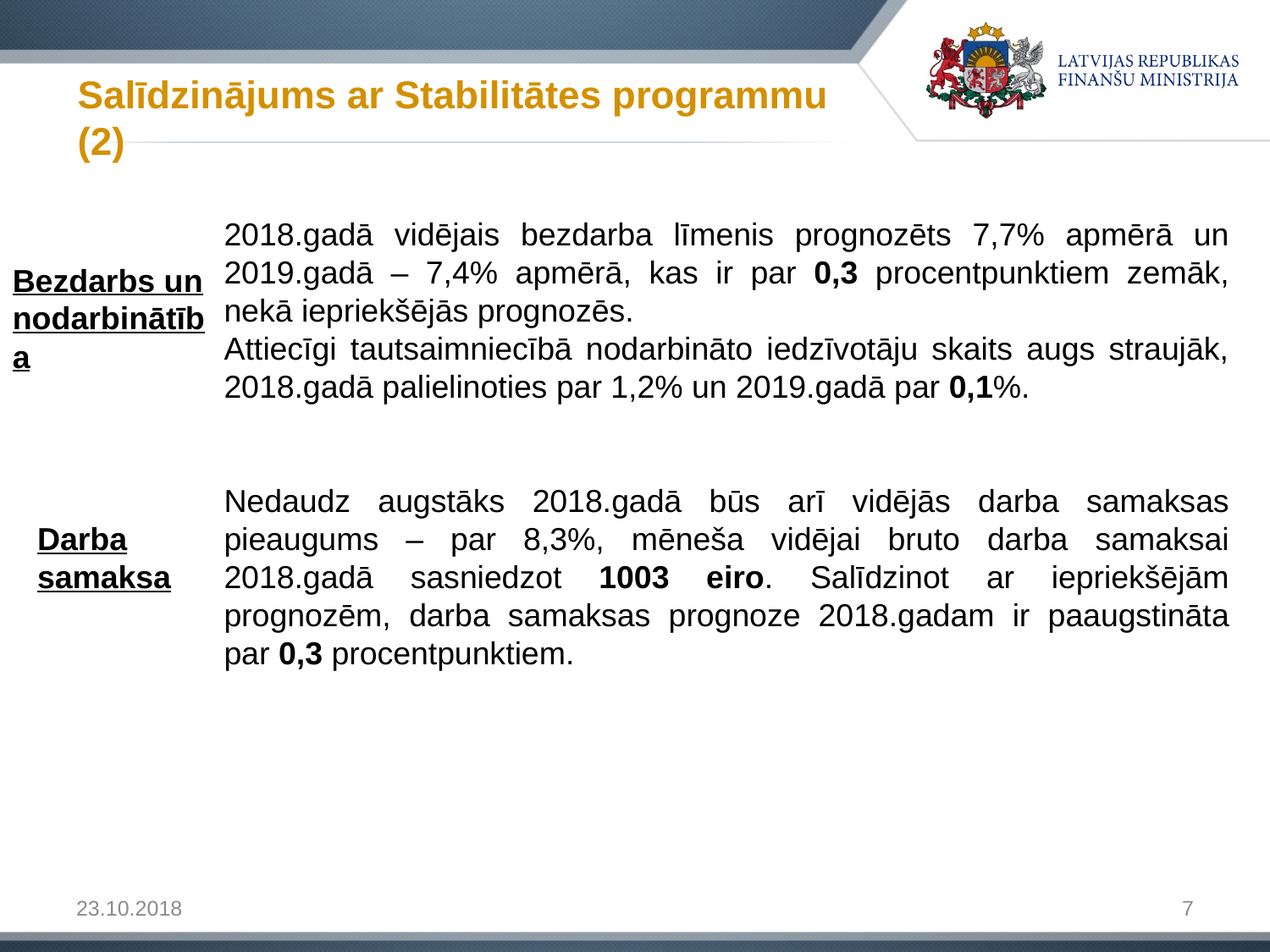

# Salīdzinājums ar Stabilitātes programmu (2)
2018.gadā vidējais bezdarba līmenis prognozēts 7,7% apmērā un 2019.gadā – 7,4% apmērā, kas ir par 0,3 procentpunktiem zemāk, nekā iepriekšējās prognozēs.
Attiecīgi tautsaimniecībā nodarbināto iedzīvotāju skaits augs straujāk, 2018.gadā palielinoties par 1,2% un 2019.gadā par 0,1%.
Bezdarbs un nodarbinātība
Nedaudz augstāks 2018.gadā būs arī vidējās darba samaksas pieaugums – par 8,3%, mēneša vidējai bruto darba samaksai 2018.gadā sasniedzot 1003 eiro. Salīdzinot ar iepriekšējām prognozēm, darba samaksas prognoze 2018.gadam ir paaugstināta par 0,3 procentpunktiem.
Darba samaksa
23.10.2018
7